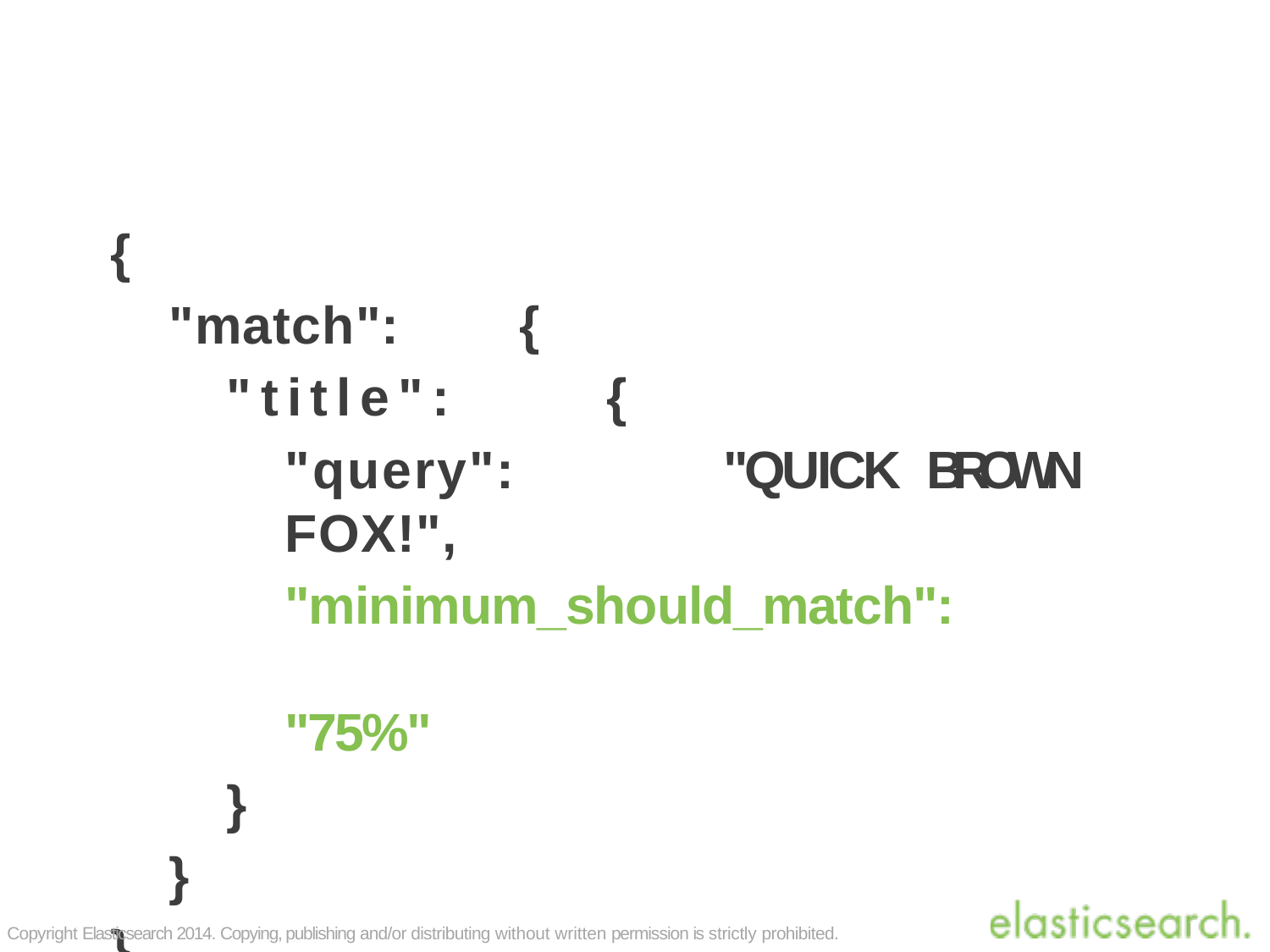

{
"match":	{
"title":	{
"query":	"QUICK	BROWN	FOX!",
"minimum_should_match":	"75%"
}
}
}
Copyright Elasticsearch 2014. Copying, publishing and/or distributing without written permission is strictly prohibited.